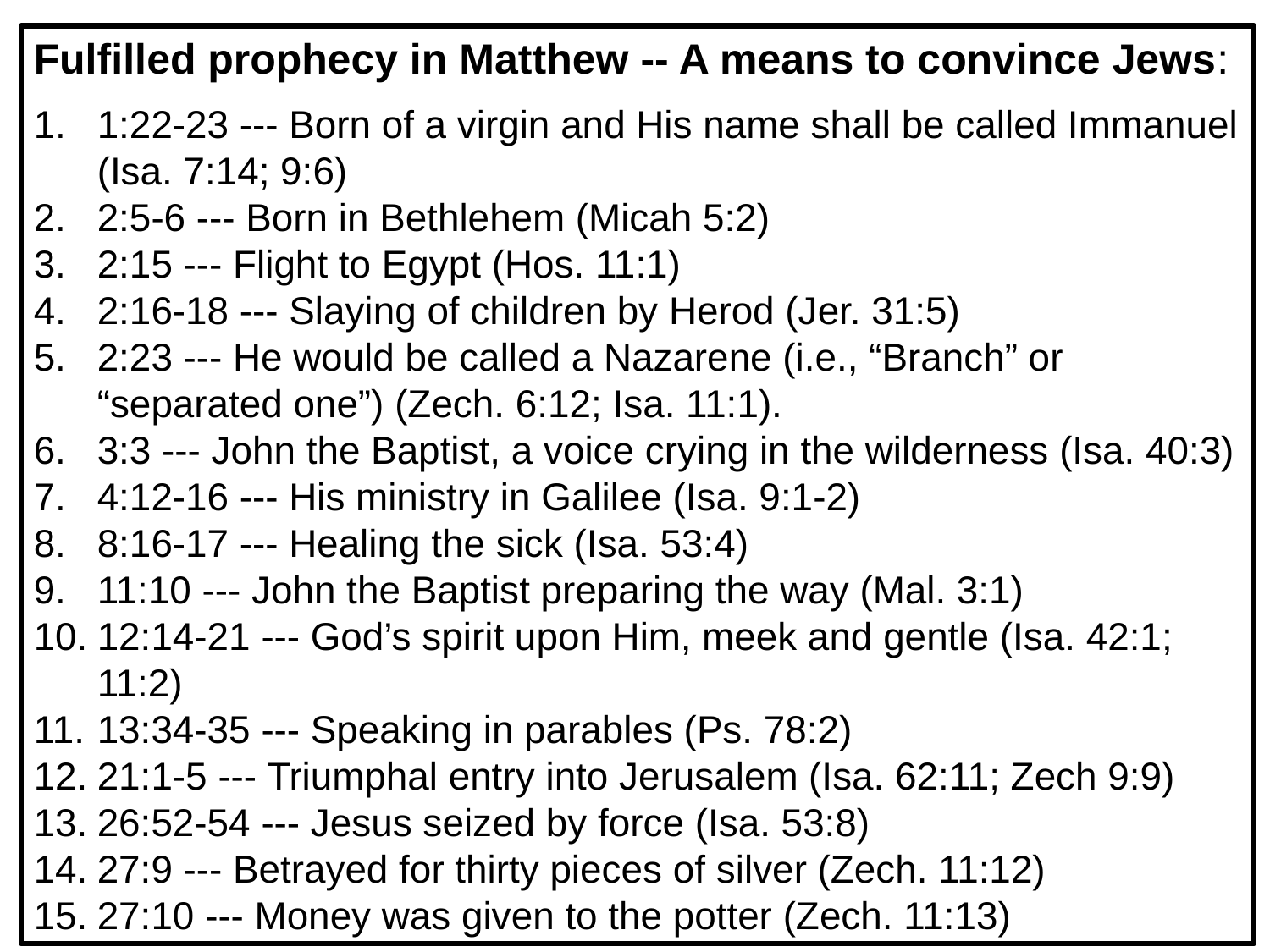

Fulfilled prophecy in Matthew -- A means to convince Jews:

1:22-23 --- Born of a virgin and His name shall be called Immanuel (Isa. 7:14; 9:6)
2:5-6 --- Born in Bethlehem (Micah 5:2)
2:15 --- Flight to Egypt (Hos. 11:1)
2:16-18 --- Slaying of children by Herod (Jer. 31:5)
2:23 --- He would be called a Nazarene (i.e., “Branch” or “separated one”) (Zech. 6:12; Isa. 11:1).
3:3 --- John the Baptist, a voice crying in the wilderness (Isa. 40:3)
4:12-16 --- His ministry in Galilee (Isa. 9:1-2)
8:16-17 --- Healing the sick (Isa. 53:4)
11:10 --- John the Baptist preparing the way (Mal. 3:1)
12:14-21 --- God’s spirit upon Him, meek and gentle (Isa. 42:1; 11:2)
13:34-35 --- Speaking in parables (Ps. 78:2)
21:1-5 --- Triumphal entry into Jerusalem (Isa. 62:11; Zech 9:9)
26:52-54 --- Jesus seized by force (Isa. 53:8)
27:9 --- Betrayed for thirty pieces of silver (Zech. 11:12)
27:10 --- Money was given to the potter (Zech. 11:13)